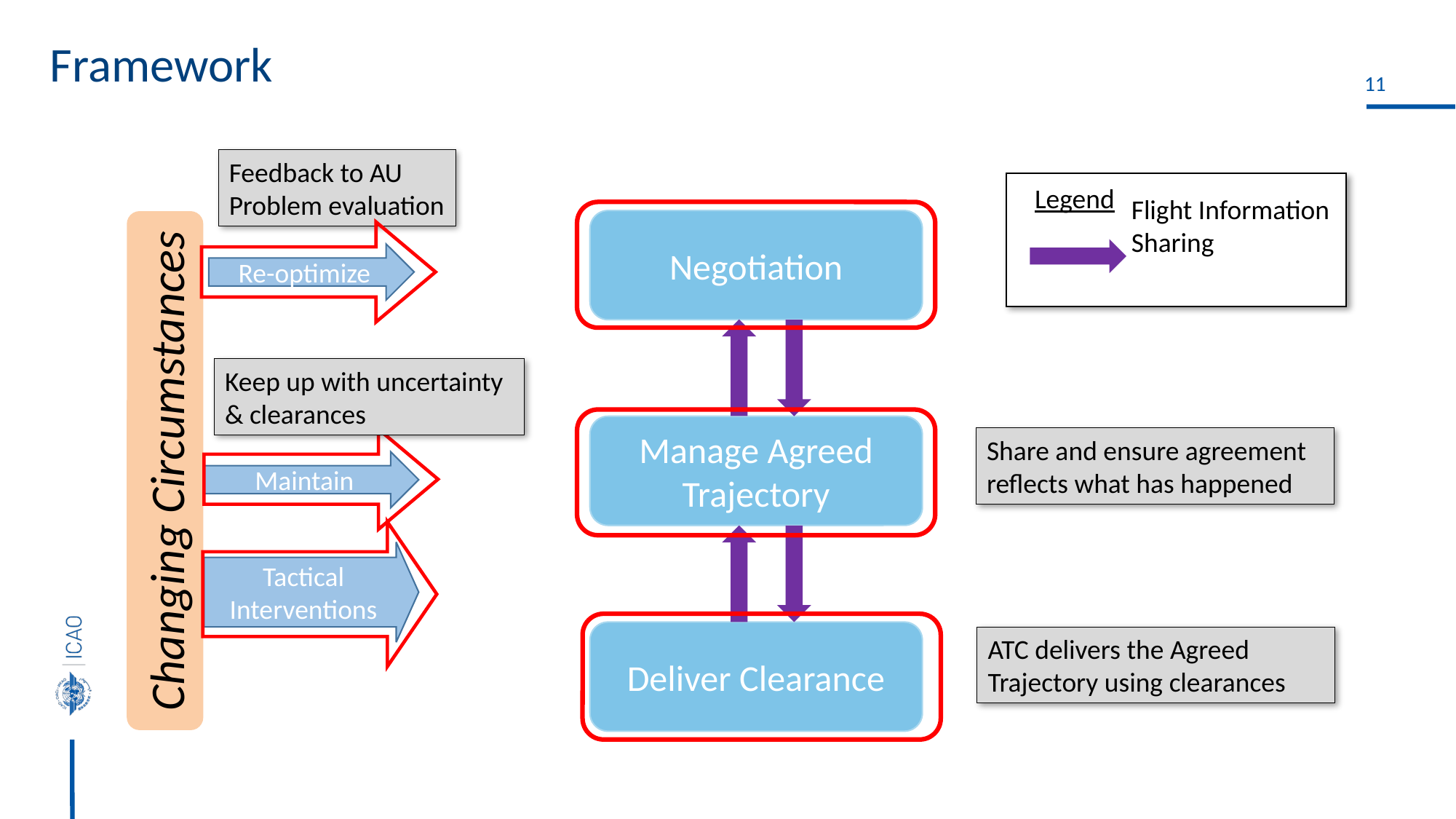

# Framework
Feedback to AU
Problem evaluation

Legend
Flight Information Sharing

Negotiation
Re-optimize

Manage Agreed Trajectory
Changing Circumstances
Maintain

Tactical Interventions
Deliver Clearance

Keep up with uncertainty & clearances

Share and ensure agreement reflects what has happened

ATC delivers the Agreed Trajectory using clearances